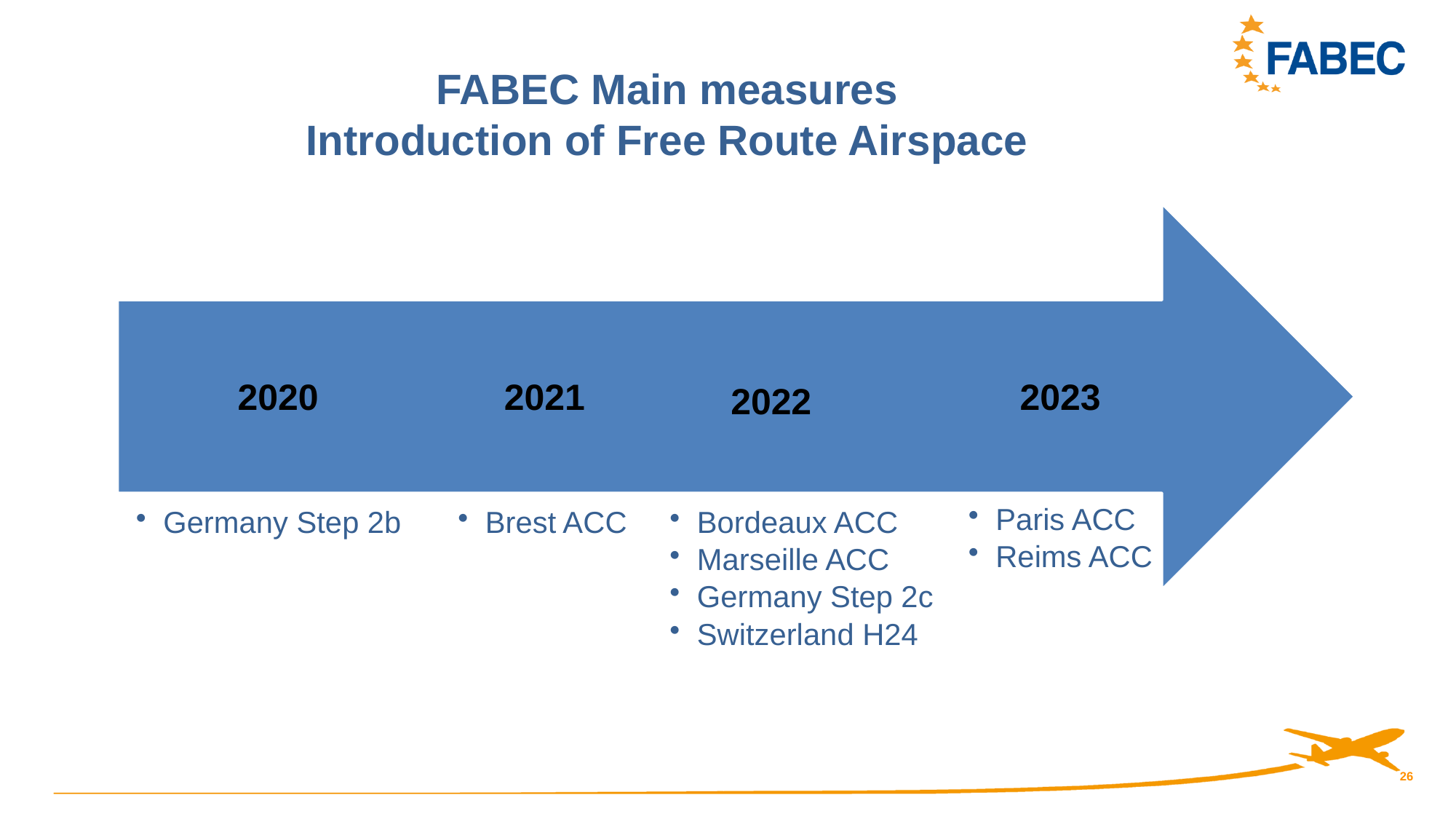

FABEC Main measures
Introduction of Free Route Airspace
Paris ACC
Reims ACC
2023
Bordeaux ACC
Marseille ACC
Germany Step 2c
Switzerland H24
2022
Brest ACC
2021
Germany Step 2b
2020